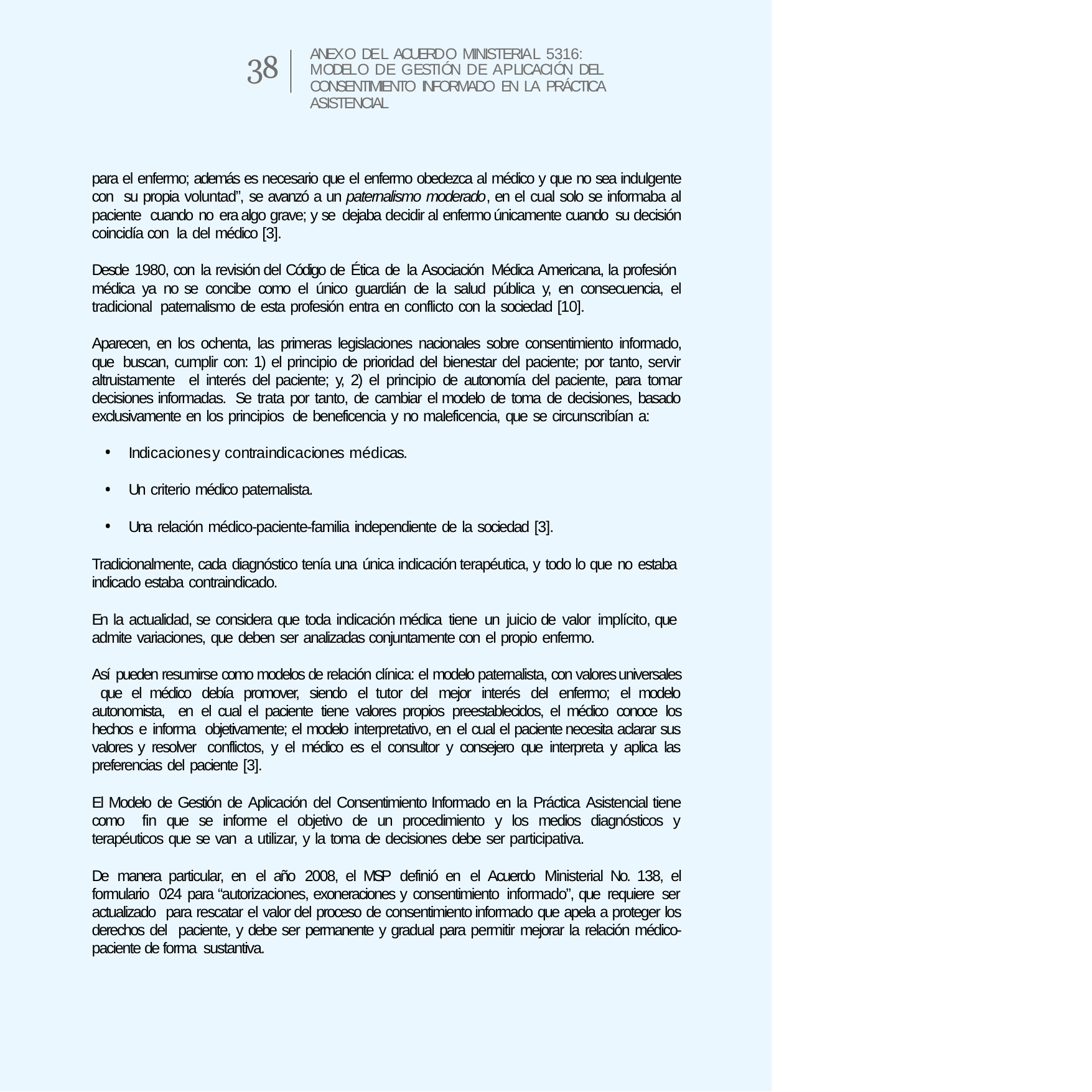

ANEXO DEL ACUERDO MINISTERIAL 5316:
MODELO DE GESTIÓN DE APLICACIÓN DEL
CONSENTIMIENTO INFORMADO EN LA PRÁCTICA ASISTENCIAL
38

para el enfermo; además es necesario que el enfermo obedezca al médico y que no sea indulgente con  su propia voluntad”, se avanzó a un paternalismo moderado, en el cual solo se informaba al paciente  cuando no era algo grave; y se dejaba decidir al enfermo únicamente cuando su decisión coincidía con  la del médico [3].

Desde 1980, con la revisión del Código de Ética de la Asociación Médica Americana, la profesión  médica ya no se concibe como el único guardián de la salud pública y, en consecuencia, el tradicional  paternalismo de esta profesión entra en conflicto con la sociedad [10].

Aparecen, en los ochenta, las primeras legislaciones nacionales sobre consentimiento informado, que  buscan, cumplir con: 1) el principio de prioridad del bienestar del paciente; por tanto, servir altruistamente  el interés del paciente; y, 2) el principio de autonomía del paciente, para tomar decisiones informadas.  Se trata por tanto, de cambiar el modelo de toma de decisiones, basado exclusivamente en los principios  de beneficencia y no maleficencia, que se circunscribían a:

Indicaciones y contraindicaciones médicas.

Un criterio médico paternalista.

Una relación médico-paciente-familia independiente de la sociedad [3].

Tradicionalmente, cada diagnóstico tenía una única indicación terapéutica, y todo lo que no estaba  indicado estaba contraindicado.

En la actualidad, se considera que toda indicación médica tiene un juicio de valor implícito, que  admite variaciones, que deben ser analizadas conjuntamente con el propio enfermo.

Así pueden resumirse como modelos de relación clínica: el modelo paternalista, con valores universales  que el médico debía promover, siendo el tutor del mejor interés del enfermo; el modelo autonomista,  en el cual el paciente tiene valores propios preestablecidos, el médico conoce los hechos e informa  objetivamente; el modelo interpretativo, en el cual el paciente necesita aclarar sus valores y resolver  conflictos, y el médico es el consultor y consejero que interpreta y aplica las preferencias del paciente [3].

El Modelo de Gestión de Aplicación del Consentimiento Informado en la Práctica Asistencial tiene como  fin que se informe el objetivo de un procedimiento y los medios diagnósticos y terapéuticos que se van  a utilizar, y la toma de decisiones debe ser participativa.

De manera particular, en el año 2008, el MSP definió en el Acuerdo Ministerial No. 138, el formulario  024 para “autorizaciones, exoneraciones y consentimiento informado”, que requiere ser actualizado  para rescatar el valor del proceso de consentimiento informado que apela a proteger los derechos del  paciente, y debe ser permanente y gradual para permitir mejorar la relación médico-paciente de forma  sustantiva.